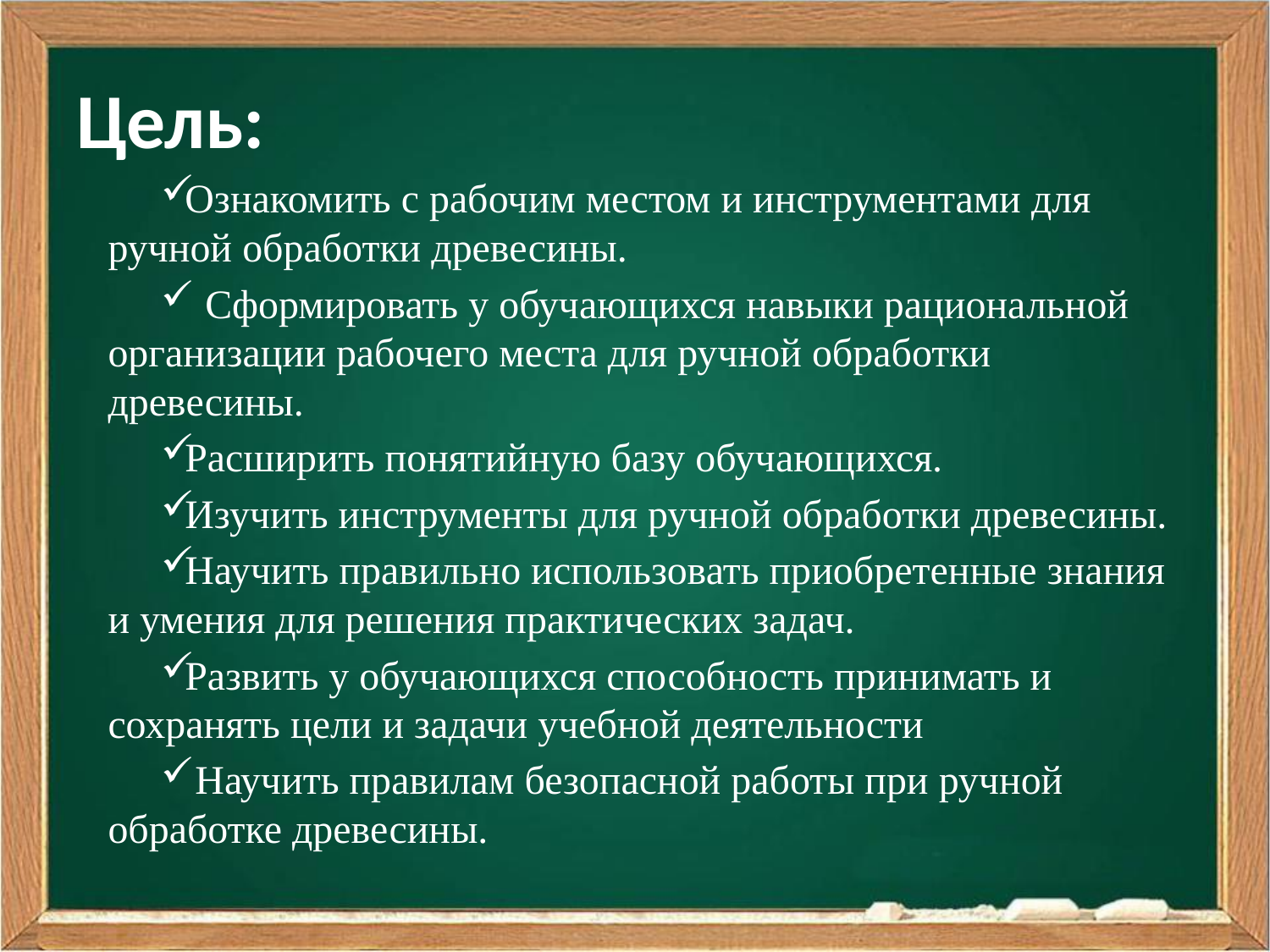

# Цель:
Ознакомить с рабочим местом и инструментами для ручной обработки древесины.
  Сформировать у обучающихся навыки рациональной организации рабочего места для ручной обработки древесины.
Расширить понятийную базу обучающихся.
Изучить инструменты для ручной обработки древесины.
Научить правильно использовать приобретенные знания и умения для решения практических задач.
Развить у обучающихся способность принимать и сохранять цели и задачи учебной деятельности
 Научить правилам безопасной работы при ручной обработке древесины.